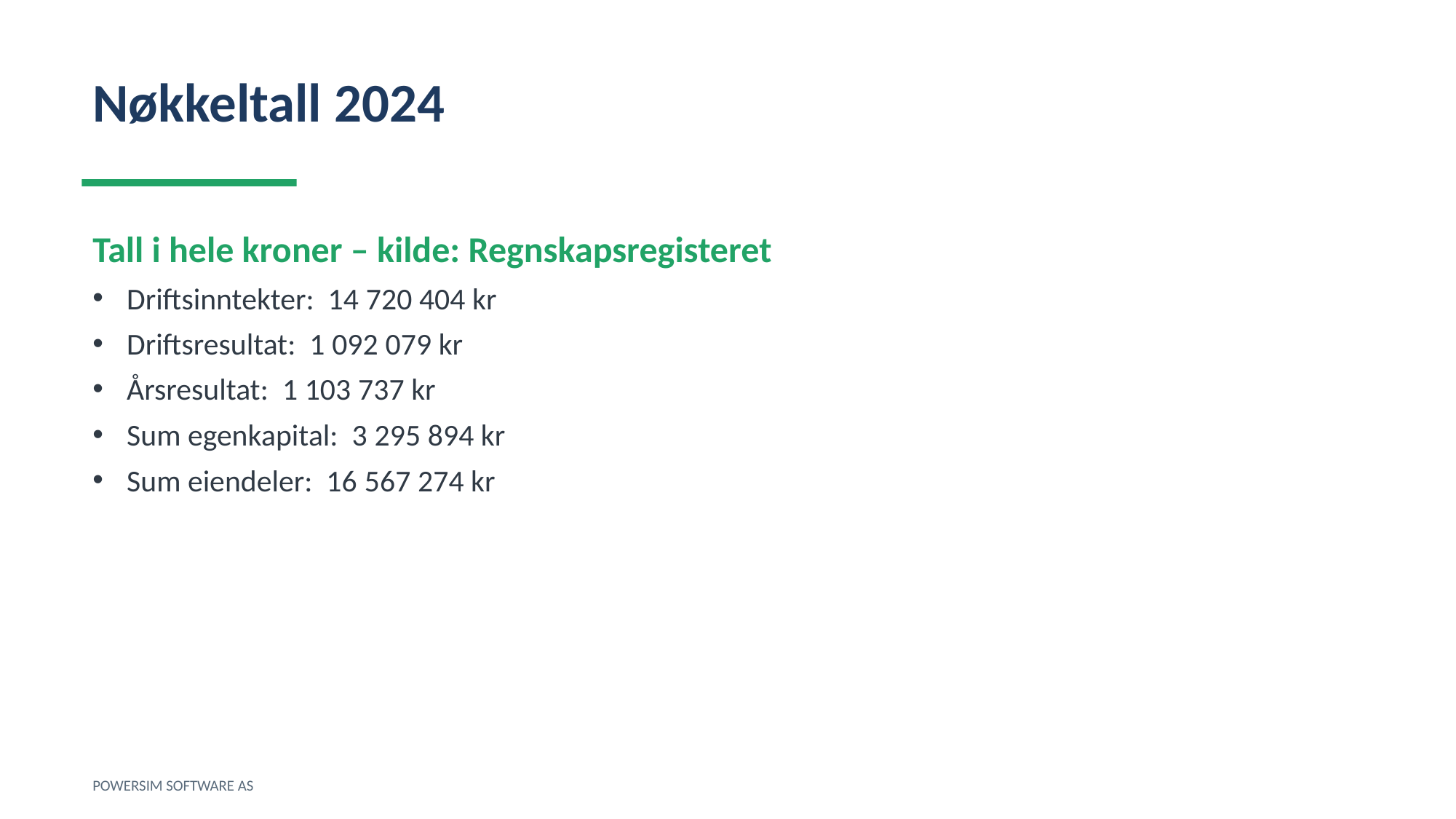

Nøkkeltall 2024

Tall i hele kroner – kilde: Regnskapsregisteret
Driftsinntekter:  14 720 404 kr
Driftsresultat:  1 092 079 kr
Årsresultat:  1 103 737 kr
Sum egenkapital:  3 295 894 kr
Sum eiendeler:  16 567 274 kr
POWERSIM SOFTWARE AS